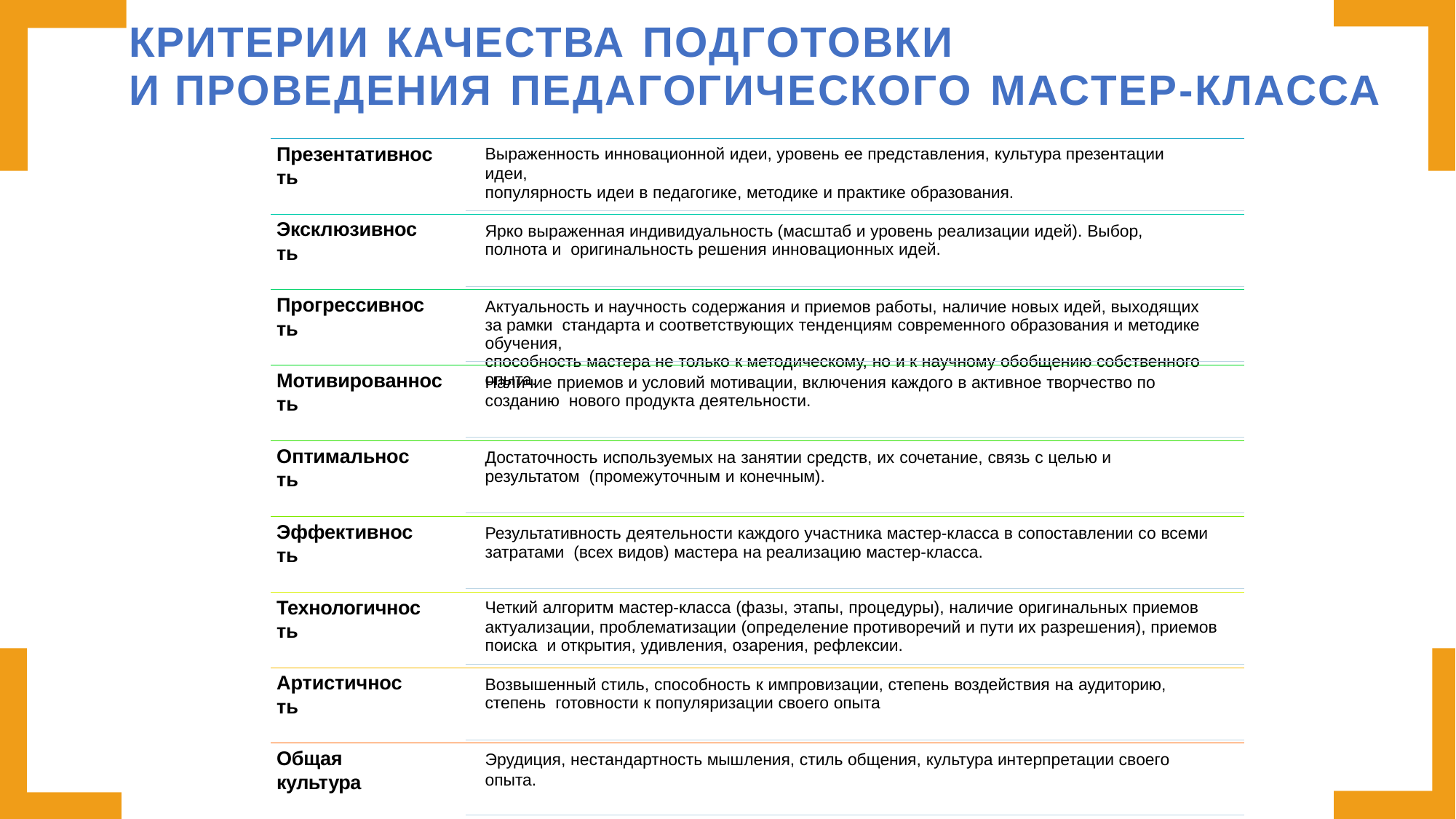

# КРИТЕРИИ КАЧЕСТВА ПОДГОТОВКИ
И ПРОВЕДЕНИЯ ПЕДАГОГИЧЕСКОГО МАСТЕР-КЛАССА

Презентативность
Выраженность инновационной идеи, уровень ее представления, культура презентации идеи,
популярность идеи в педагогике, методике и практике образования.

Эксклюзивность
Ярко выраженная индивидуальность (масштаб и уровень реализации идей). Выбор, полнота и  оригинальность решения инновационных идей.

Прогрессивность
Актуальность и научность содержания и приемов работы, наличие новых идей, выходящих за рамки  стандарта и соответствующих тенденциям современного образования и методике обучения,
способность мастера не только к методическому, но и к научному обобщению собственного опыта.

Мотивированность
Наличие приемов и условий мотивации, включения каждого в активное творчество по созданию  нового продукта деятельности.

Оптимальность
Достаточность используемых на занятии средств, их сочетание, связь с целью и результатом  (промежуточным и конечным).

Эффективность
Результативность деятельности каждого участника мастер-класса в сопоставлении со всеми затратами  (всех видов) мастера на реализацию мастер-класса.

Технологичность
Четкий алгоритм мастер-класса (фазы, этапы, процедуры), наличие оригинальных приемов
актуализации, проблематизации (определение противоречий и пути их разрешения), приемов поиска  и открытия, удивления, озарения, рефлексии.

Артистичность
Возвышенный стиль, способность к импровизации, степень воздействия на аудиторию, степень  готовности к популяризации своего опыта

Общая культура
Эрудиция, нестандартность мышления, стиль общения, культура интерпретации своего опыта.